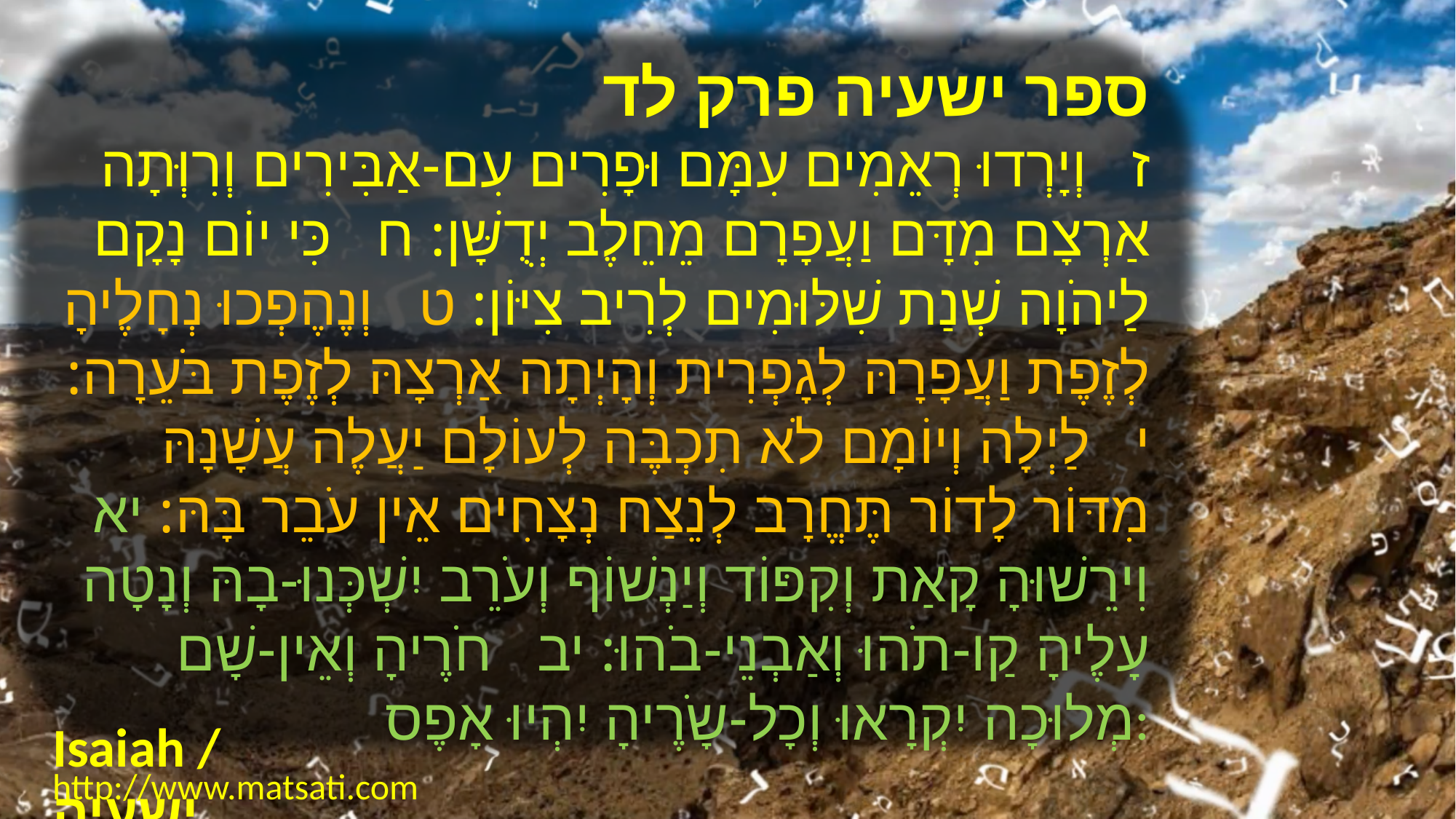

﻿ספר ישעיה פרק לד
﻿ז   וְיָרְדוּ רְאֵמִים עִמָּם וּפָרִים עִם-אַבִּירִים וְרִוְּתָה אַרְצָם מִדָּם וַעֲפָרָם מֵחֵלֶב יְדֻשָּׁן: ח   כִּי יוֹם נָקָם לַיהֹוָה שְׁנַת שִׁלּוּמִים לְרִיב צִיּוֹן: ט   וְנֶהֶפְכוּ נְחָלֶיהָ לְזֶפֶת וַעֲפָרָהּ לְגָפְרִית וְהָיְתָה אַרְצָהּ לְזֶפֶת בֹּעֵרָה: י   לַיְלָה וְיוֹמָם לֹא תִכְבֶּה לְעוֹלָם יַעֲלֶה עֲשָׁנָהּ מִדּוֹר לָדוֹר תֶּחֱרָב לְנֵצַח נְצָחִים אֵין עֹבֵר בָּהּ: יא   וִירֵשׁוּהָ קָאַת וְקִפּוֹד וְיַנְשׁוֹף וְעֹרֵב יִשְׁכְּנוּ-בָהּ וְנָטָה עָלֶיהָ קַו-תֹהוּ וְאַבְנֵי-בֹהוּ: יב   חֹרֶיהָ וְאֵין-שָׁם מְלוּכָה יִקְרָאוּ וְכָל-שָֹרֶיהָ יִהְיוּ אָפֶס:
Isaiah / ישעיה
http://www.matsati.com